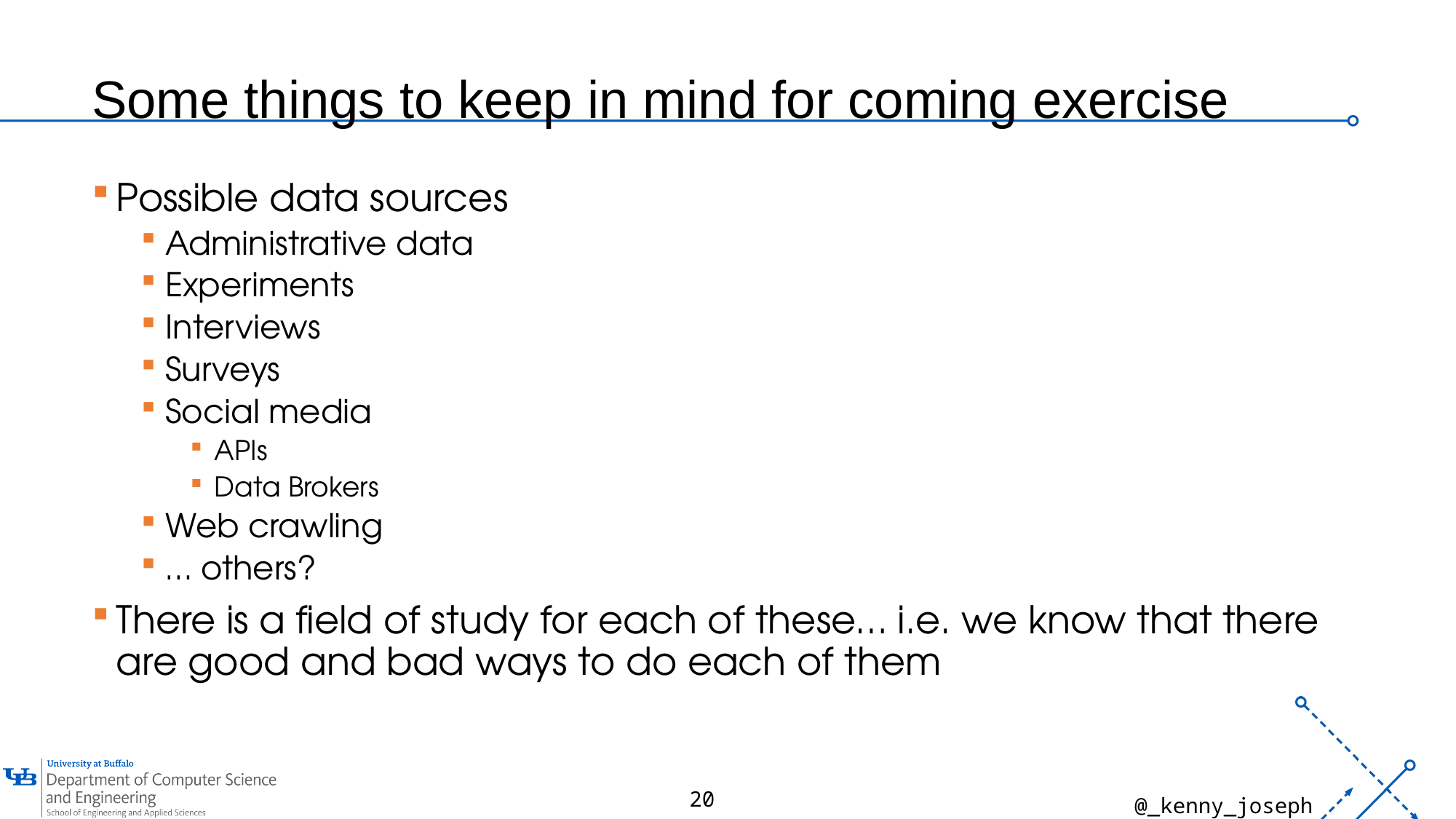

# Some things to keep in mind for coming exercise
Possible data sources
Administrative data
Experiments
Interviews
Surveys
Social media
APIs
Data Brokers
Web crawling
… others?
There is a field of study for each of these… i.e. we know that there are good and bad ways to do each of them
20